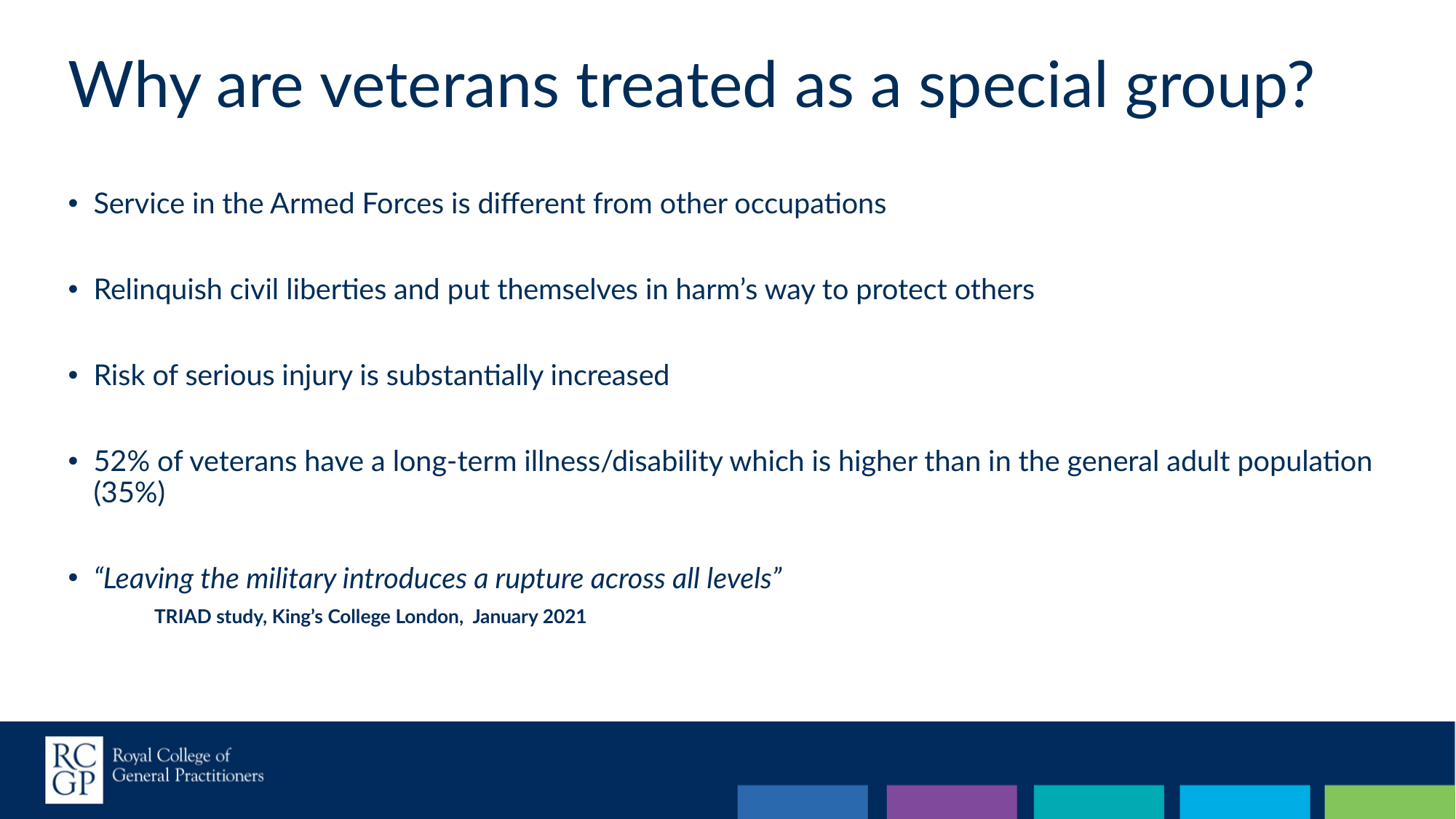

# Why are veterans treated as a special group?
Service in the Armed Forces is different from other occupations

Relinquish civil liberties and put themselves in harm’s way to protect others

Risk of serious injury is substantially increased

52% of veterans have a long-term illness/disability which is higher than in the general adult population (35%)

“Leaving the military introduces a rupture across all levels”
						TRIAD study, King’s College London,  January 2021